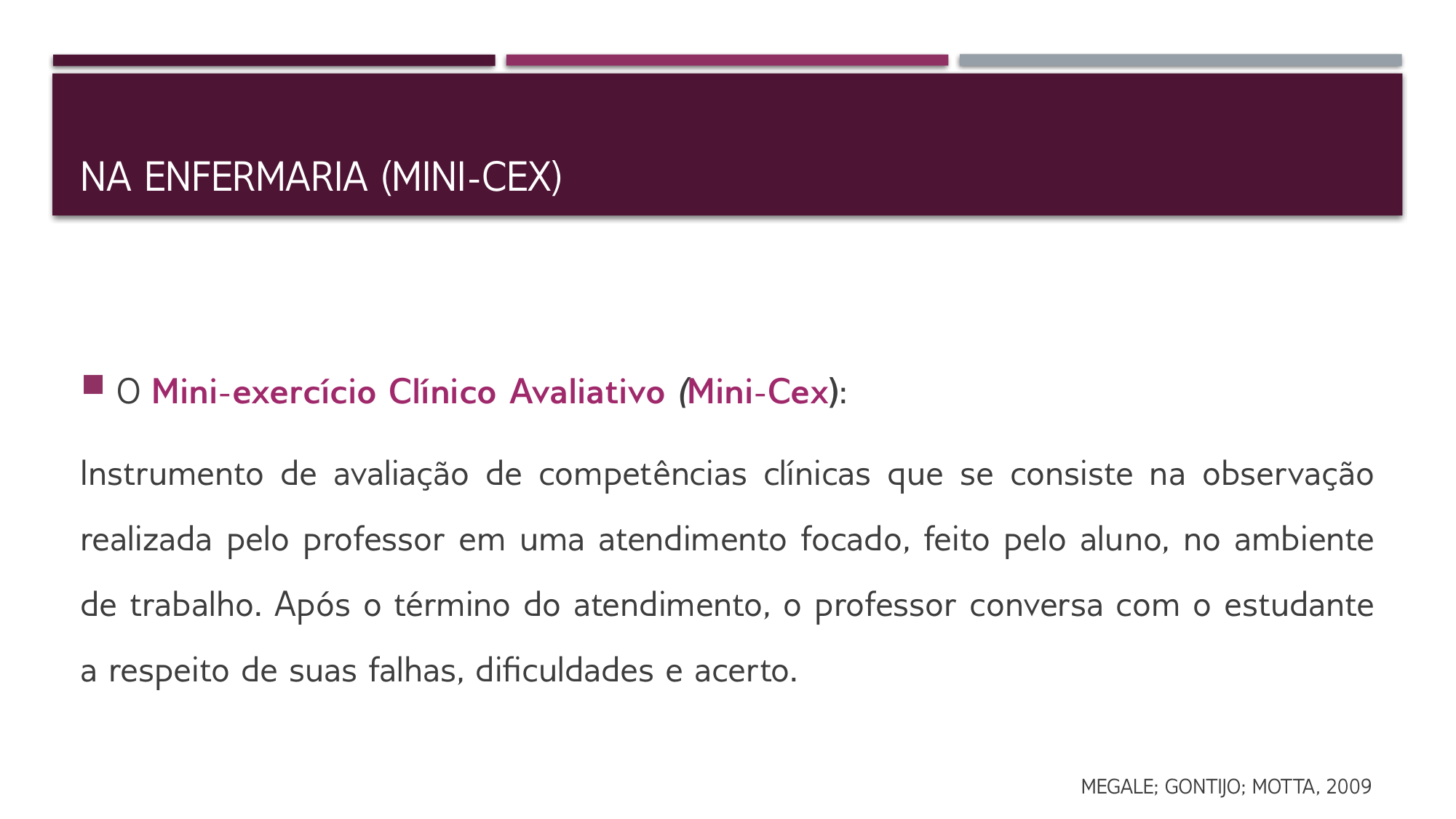

# Na enfermaria (MINI-CEX)
O Mini-exercício Clínico Avaliativo (Mini-Cex):
Instrumento de avaliação de competências clínicas que se consiste na observação realizada pelo professor em uma atendimento focado, feito pelo aluno, no ambiente de trabalho. Após o término do atendimento, o professor conversa com o estudante a respeito de suas falhas, dificuldades e acerto.
MEGALE; GONTIJO; MOTTA, 2009